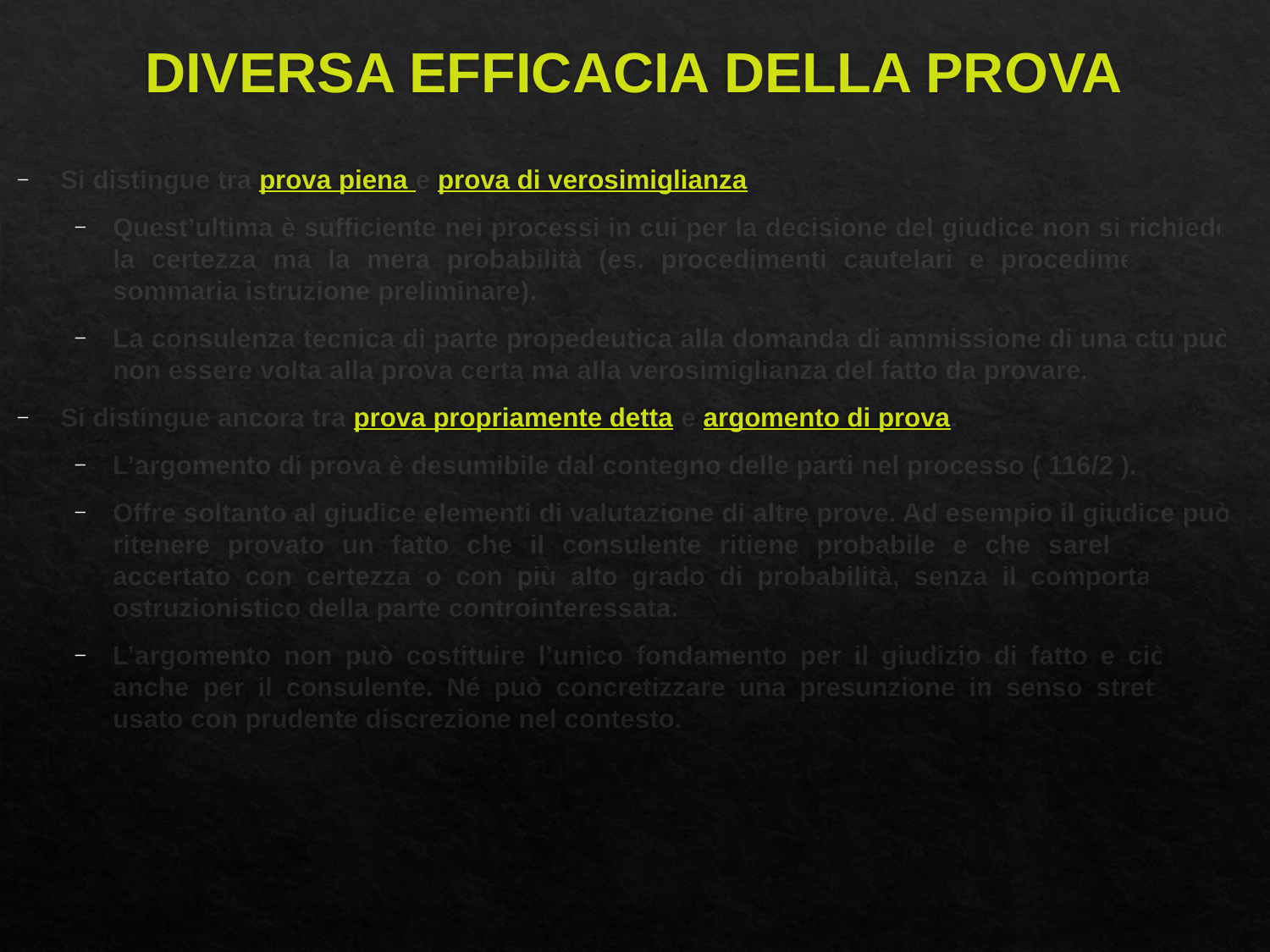

# DIVERSA EFFICACIA DELLA PROVA
Si distingue tra prova piena e prova di verosimiglianza
Quest’ultima è sufficiente nei processi in cui per la decisione del giudice non si richiede la certezza ma la mera probabilità (es. procedimenti cautelari e procedimenti con sommaria istruzione preliminare).
La consulenza tecnica di parte propedeutica alla domanda di ammissione di una ctu può non essere volta alla prova certa ma alla verosimiglianza del fatto da provare.
Si distingue ancora tra prova propriamente detta e argomento di prova.
L’argomento di prova è desumibile dal contegno delle parti nel processo ( 116/2 ).
Offre soltanto al giudice elementi di valutazione di altre prove. Ad esempio il giudice può ritenere provato un fatto che il consulente ritiene probabile e che sarebbe stato accertato con certezza o con più alto grado di probabilità, senza il comportamento ostruzionistico della parte controinteressata.
L’argomento non può costituire l’unico fondamento per il giudizio di fatto e ciò vale anche per il consulente. Né può concretizzare una presunzione in senso stretto. Va usato con prudente discrezione nel contesto.